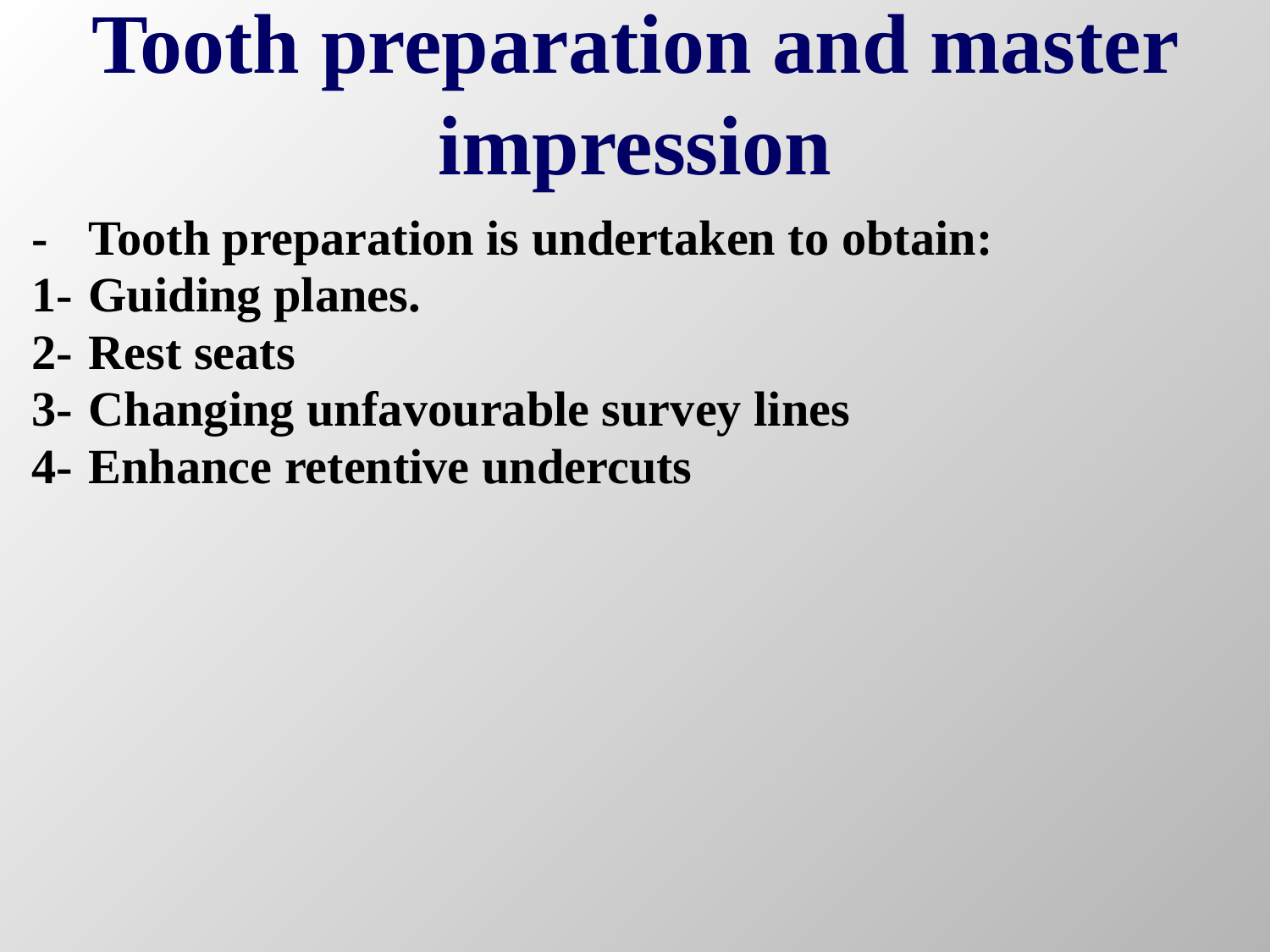

# Tooth preparation and master impression

-	Tooth preparation is undertaken to obtain:
1-	Guiding planes.
2-	Rest seats
3-	Changing unfavourable survey lines
4-	Enhance retentive undercuts